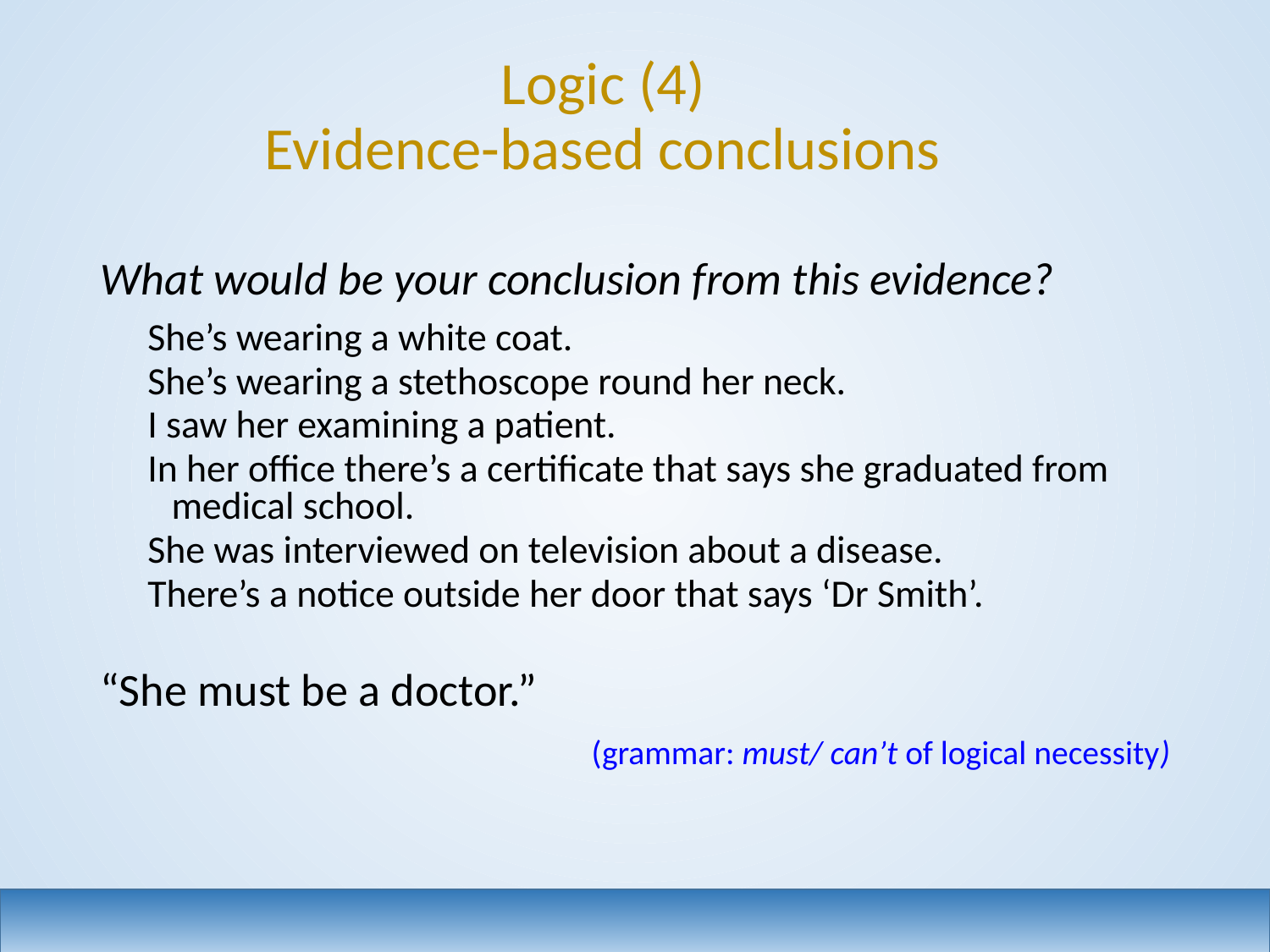

# Logic (4) Evidence-based conclusions
What would be your conclusion from this evidence?
She’s wearing a white coat.
She’s wearing a stethoscope round her neck.
I saw her examining a patient.
In her office there’s a certificate that says she graduated from medical school.
She was interviewed on television about a disease.
There’s a notice outside her door that says ‘Dr Smith’.

“She must be a doctor.”
(grammar: must/ can’t of logical necessity)